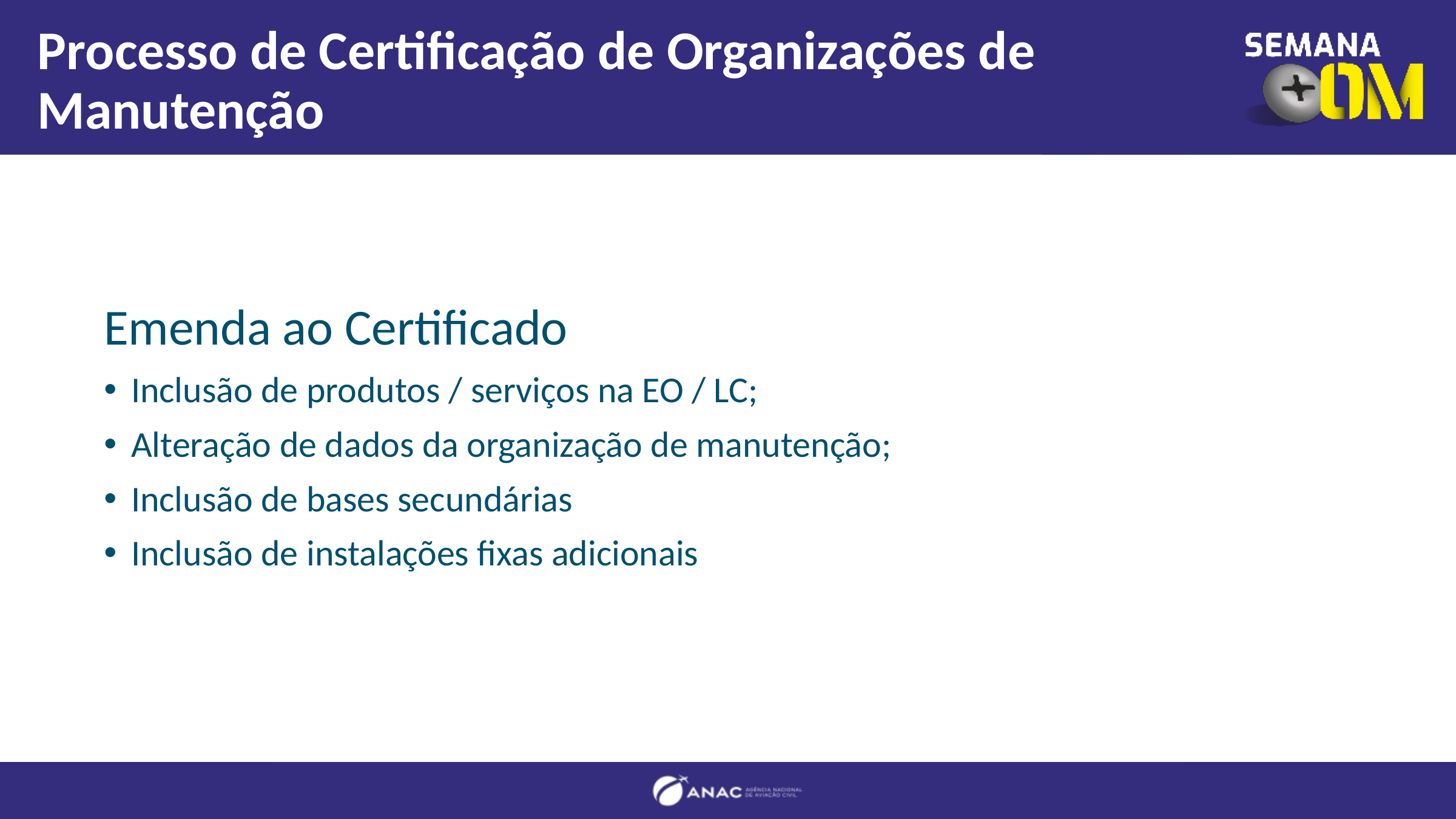

# Processo de Certificação de Organizações de Manutenção
Emenda ao Certificado
Inclusão de produtos / serviços na EO / LC;
Alteração de dados da organização de manutenção;
Inclusão de bases secundárias
Inclusão de instalações fixas adicionais